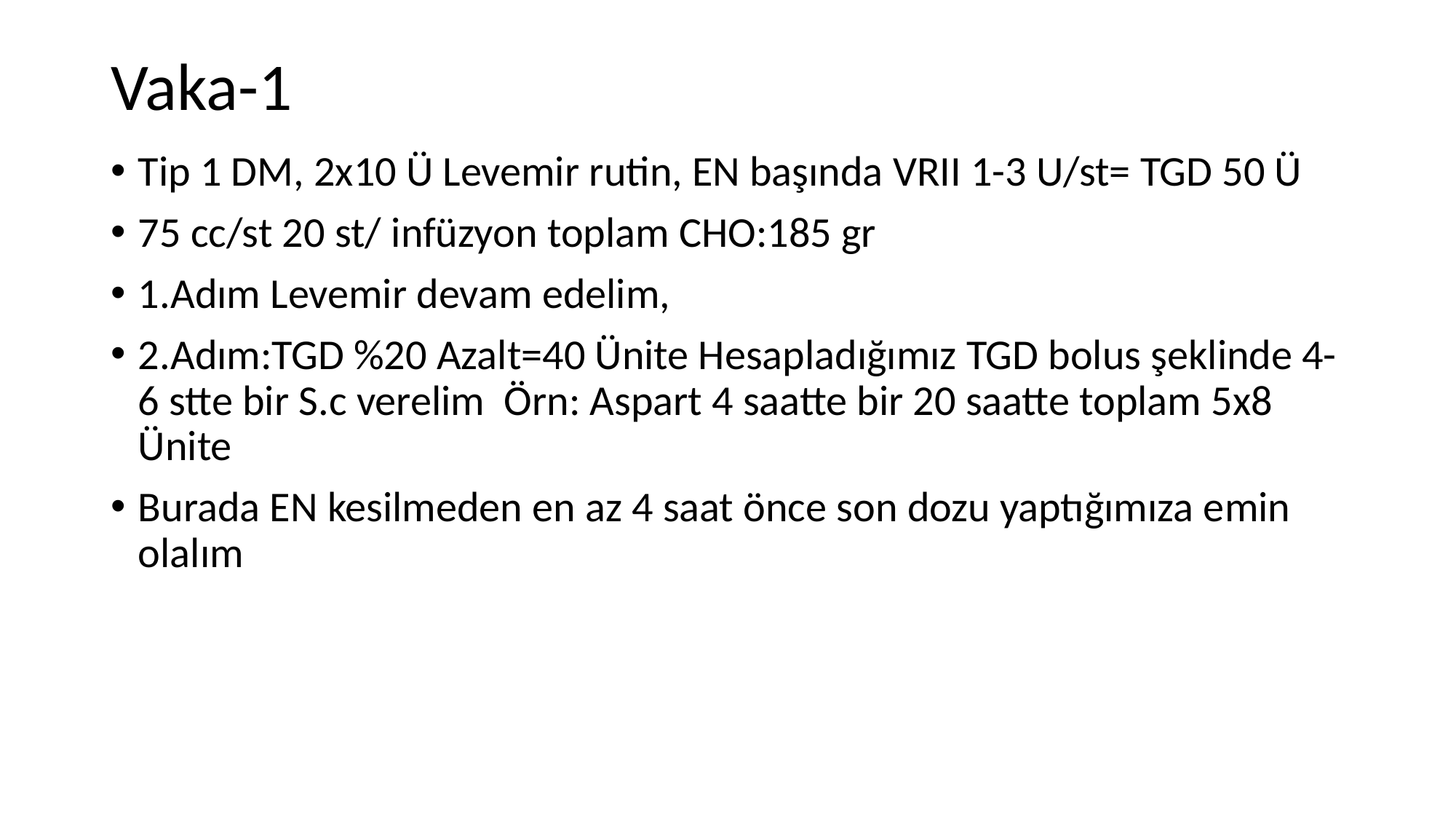

# Vaka-1
Tip 1 DM, 2x10 Ü Levemir rutin, EN başında VRII 1-3 U/st= TGD 50 Ü
75 cc/st 20 st/ infüzyon toplam CHO:185 gr
1.Adım Levemir devam edelim,
2.Adım:TGD %20 Azalt=40 Ünite Hesapladığımız TGD bolus şeklinde 4-6 stte bir S.c verelim  Örn: Aspart 4 saatte bir 20 saatte toplam 5x8 Ünite
Burada EN kesilmeden en az 4 saat önce son dozu yaptığımıza emin olalım